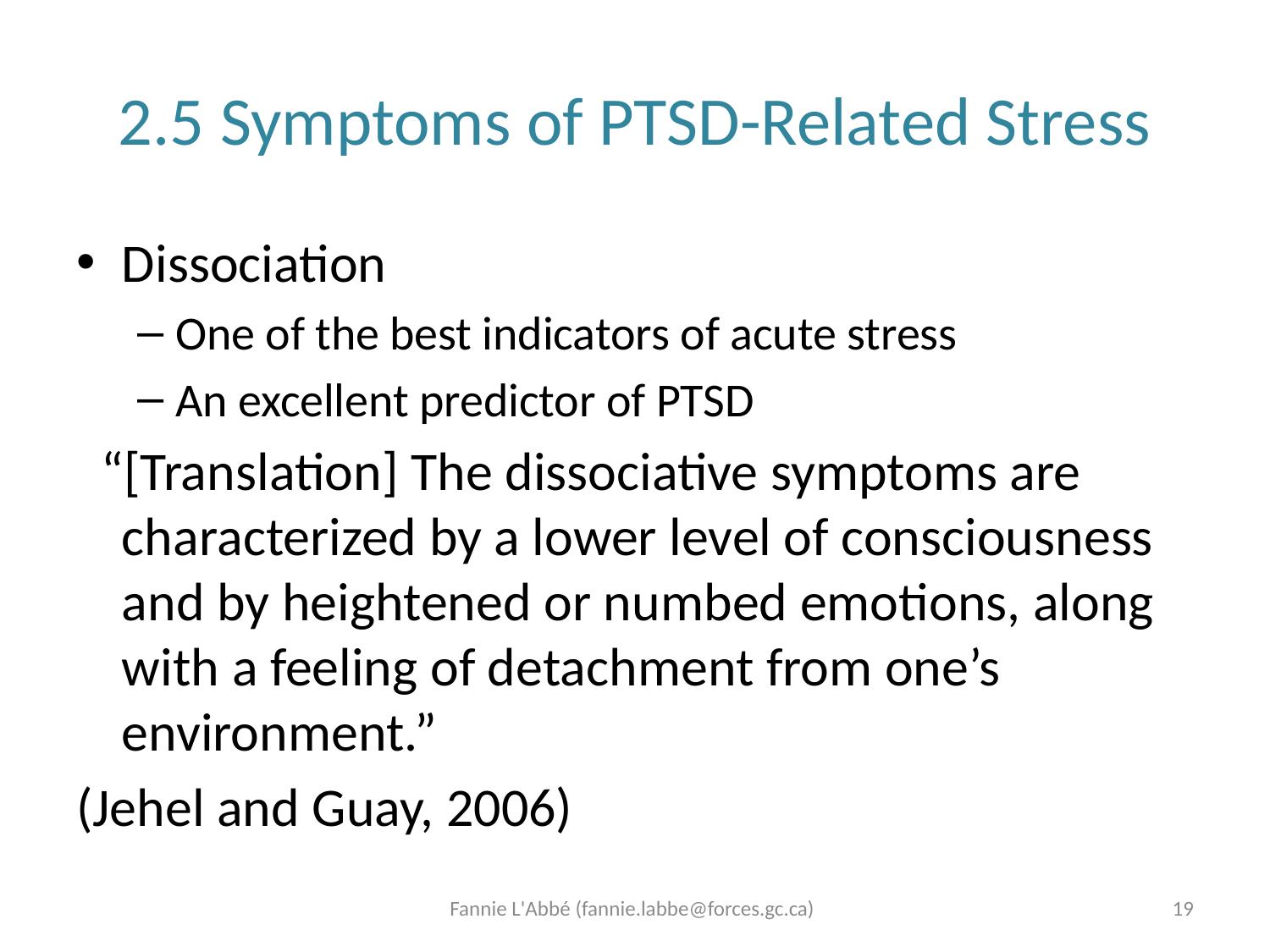

# 2.5 Symptoms of PTSD-Related Stress
Dissociation
One of the best indicators of acute stress
An excellent predictor of PTSD
“[Translation] The dissociative symptoms are characterized by a lower level of consciousness and by heightened or numbed emotions, along with a feeling of detachment from one’s environment.”
(Jehel and Guay, 2006)

Fannie L'Abbé (fannie.labbe@forces.gc.ca)
19